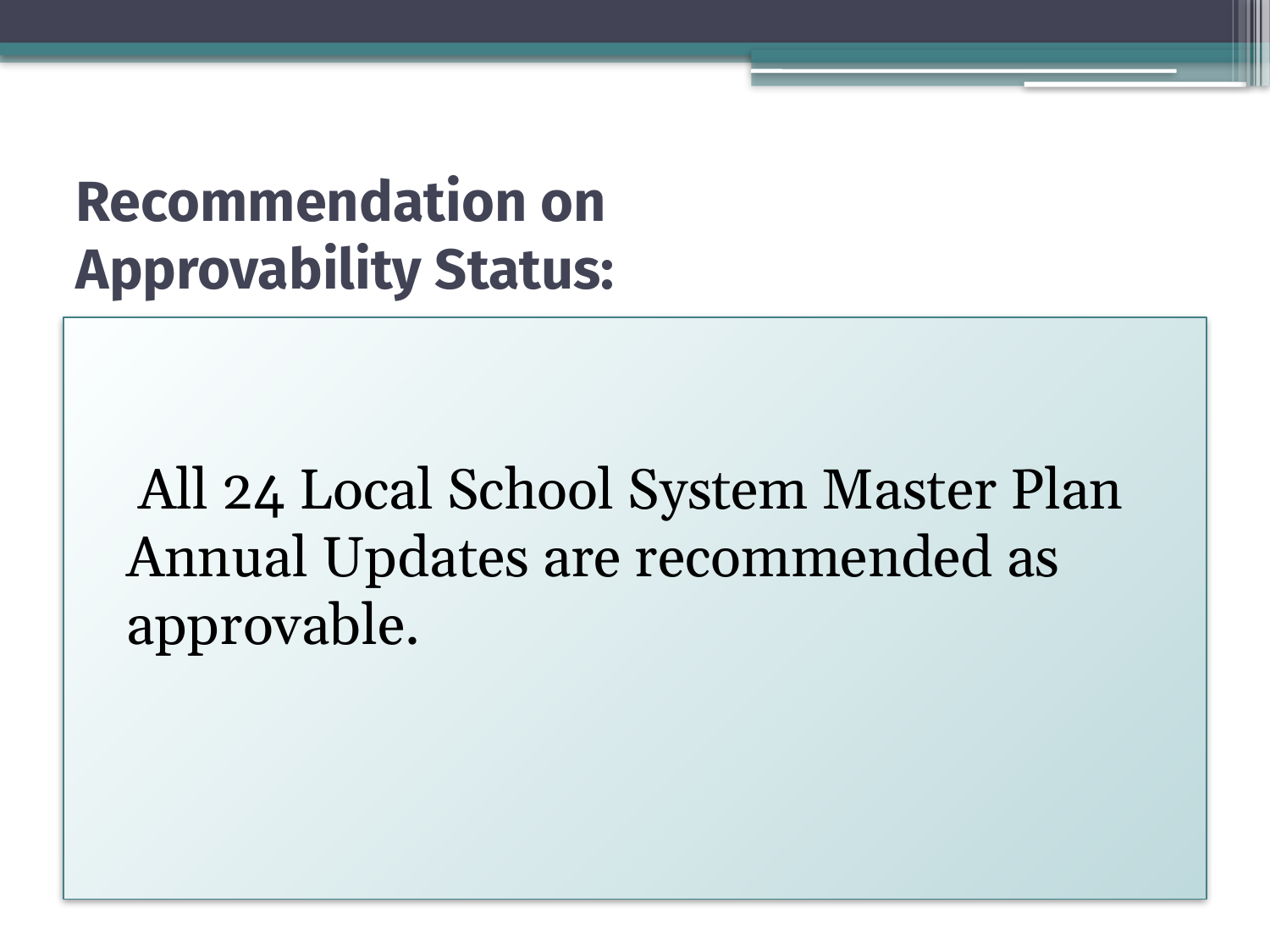

# Recommendation on Approvability Status:

    All 24 Local School System Master Plan Annual Updates are recommended as approvable.